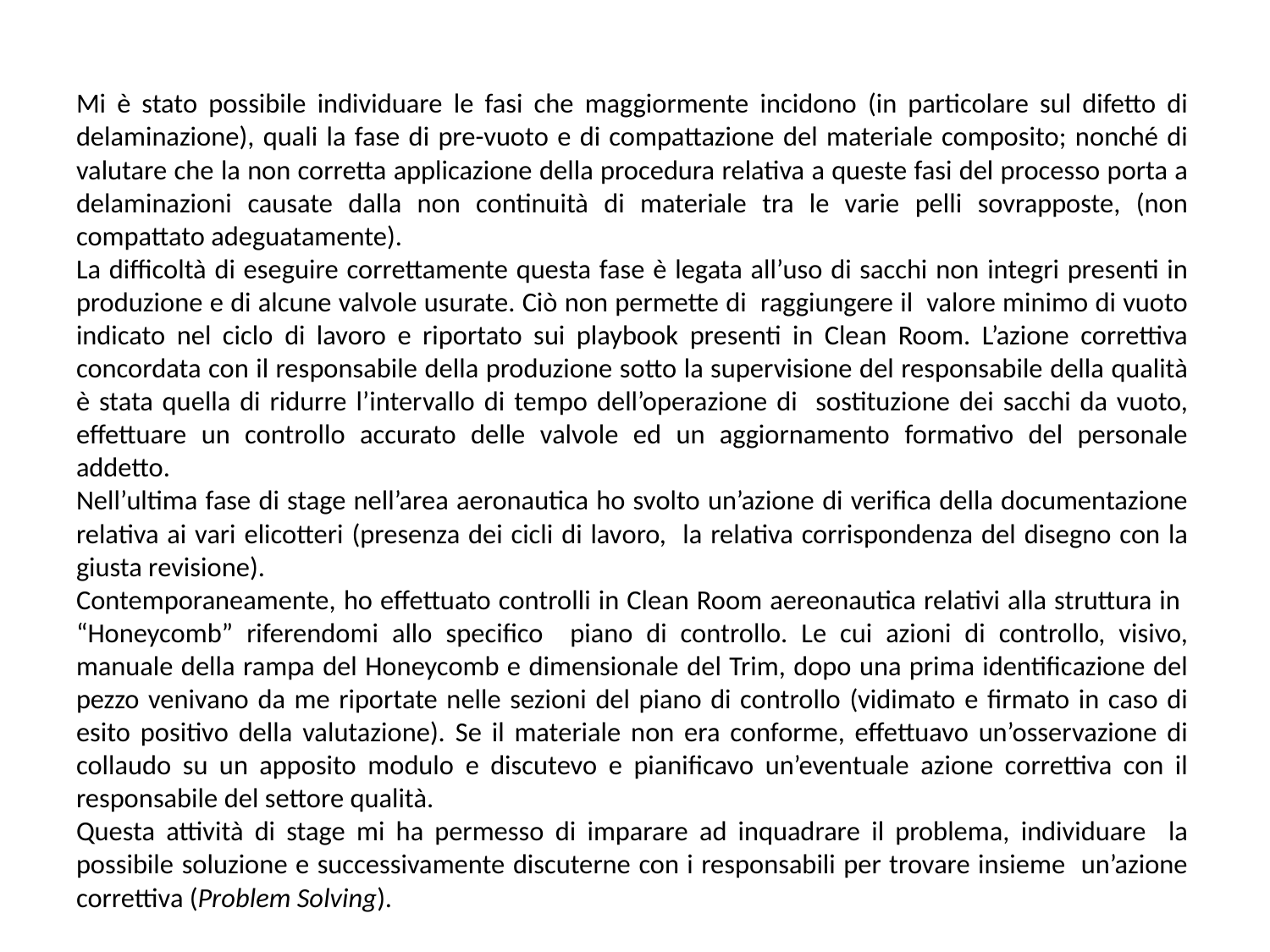

Mi è stato possibile individuare le fasi che maggiormente incidono (in particolare sul difetto di delaminazione), quali la fase di pre-vuoto e di compattazione del materiale composito; nonché di valutare che la non corretta applicazione della procedura relativa a queste fasi del processo porta a delaminazioni causate dalla non continuità di materiale tra le varie pelli sovrapposte, (non compattato adeguatamente).
La difficoltà di eseguire correttamente questa fase è legata all’uso di sacchi non integri presenti in produzione e di alcune valvole usurate. Ciò non permette di  raggiungere il  valore minimo di vuoto indicato nel ciclo di lavoro e riportato sui playbook presenti in Clean Room. L’azione correttiva concordata con il responsabile della produzione sotto la supervisione del responsabile della qualità è stata quella di ridurre l’intervallo di tempo dell’operazione di  sostituzione dei sacchi da vuoto, effettuare un controllo accurato delle valvole ed un aggiornamento formativo del personale addetto.
Nell’ultima fase di stage nell’area aeronautica ho svolto un’azione di verifica della documentazione relativa ai vari elicotteri (presenza dei cicli di lavoro,  la relativa corrispondenza del disegno con la giusta revisione).
Contemporaneamente, ho effettuato controlli in Clean Room aereonautica relativi alla struttura in  “Honeycomb” riferendomi allo specifico  piano di controllo. Le cui azioni di controllo, visivo, manuale della rampa del Honeycomb e dimensionale del Trim, dopo una prima identificazione del pezzo venivano da me riportate nelle sezioni del piano di controllo (vidimato e firmato in caso di esito positivo della valutazione). Se il materiale non era conforme, effettuavo un’osservazione di collaudo su un apposito modulo e discutevo e pianificavo un’eventuale azione correttiva con il responsabile del settore qualità.
Questa attività di stage mi ha permesso di imparare ad inquadrare il problema, individuare  la possibile soluzione e successivamente discuterne con i responsabili per trovare insieme  un’azione correttiva (Problem Solving).